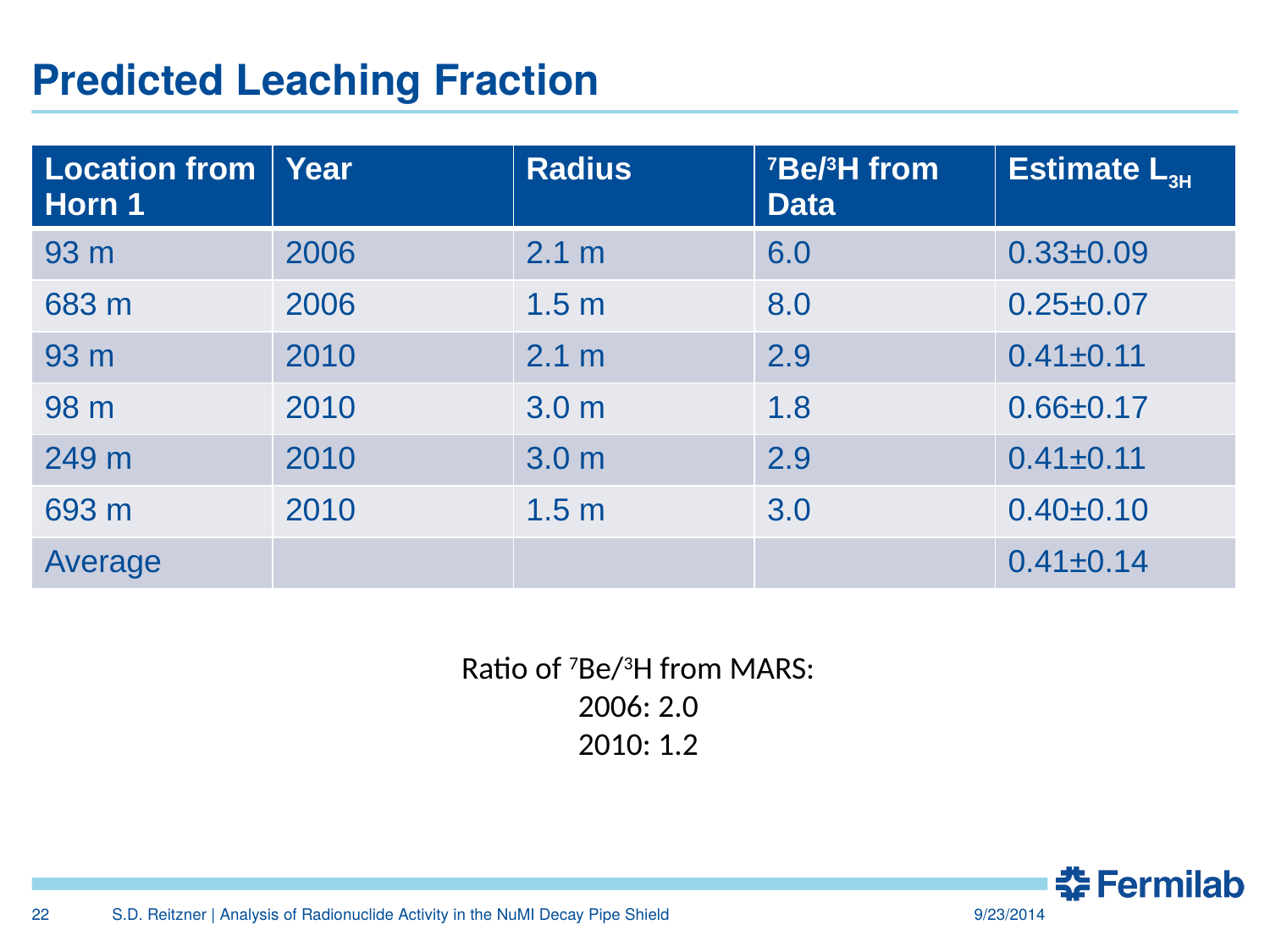

# Predicted Leaching Fraction
| Location from Horn 1 | Year | Radius | 7Be/3H from Data | Estimate L3H |
| --- | --- | --- | --- | --- |
| 93 m | 2006 | 2.1 m | 6.0 | 0.33±0.09 |
| 683 m | 2006 | 1.5 m | 8.0 | 0.25±0.07 |
| 93 m | 2010 | 2.1 m | 2.9 | 0.41±0.11 |
| 98 m | 2010 | 3.0 m | 1.8 | 0.66±0.17 |
| 249 m | 2010 | 3.0 m | 2.9 | 0.41±0.11 |
| 693 m | 2010 | 1.5 m | 3.0 | 0.40±0.10 |
| Average |  |  |  | 0.41±0.14 |
Ratio of 7Be/3H from MARS:
2006: 2.0
2010: 1.2
22
S.D. Reitzner | Analysis of Radionuclide Activity in the NuMI Decay Pipe Shield
9/23/2014